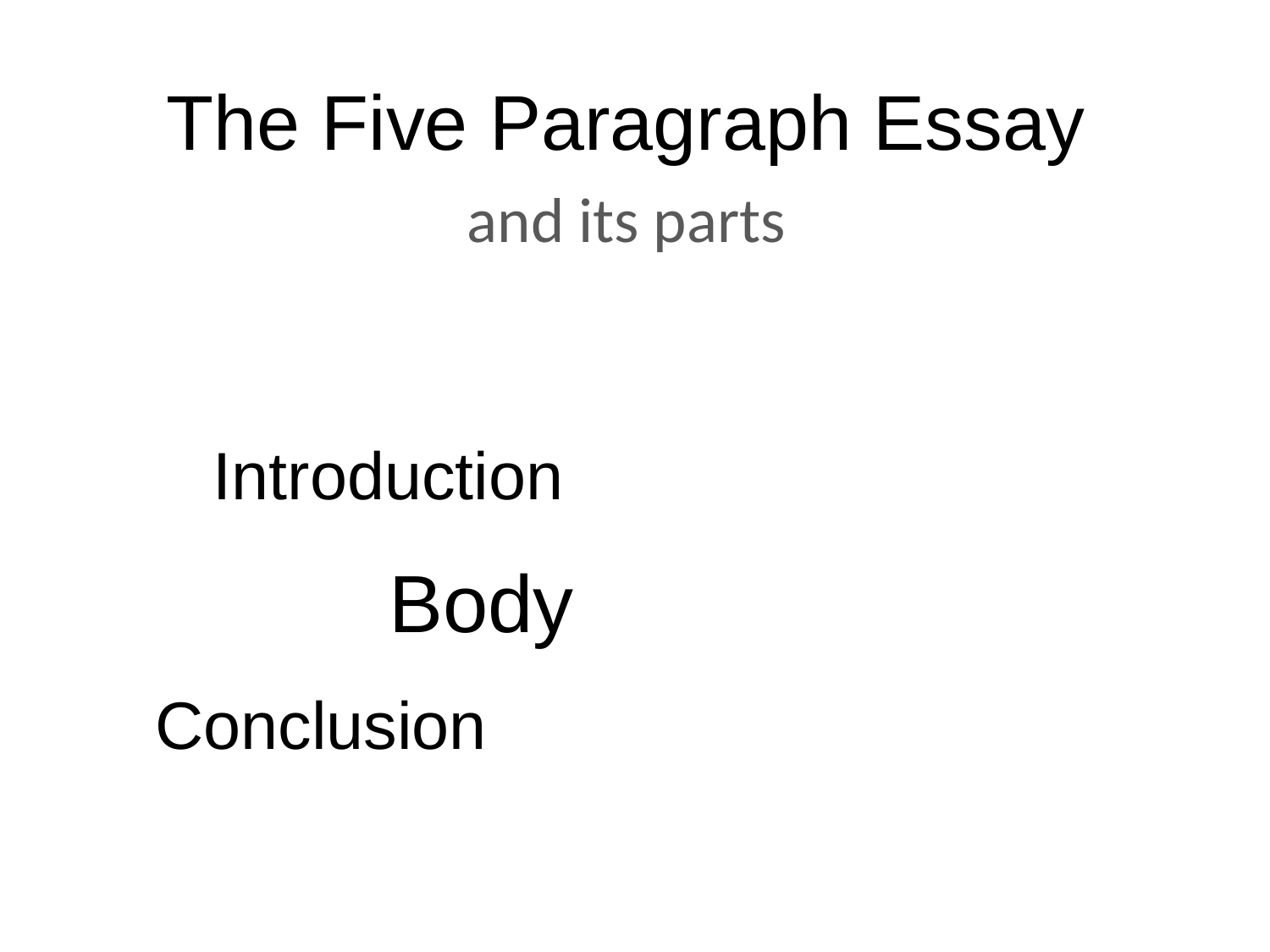

The Five Paragraph Essay
and its parts
Introduction
Body
Conclusion